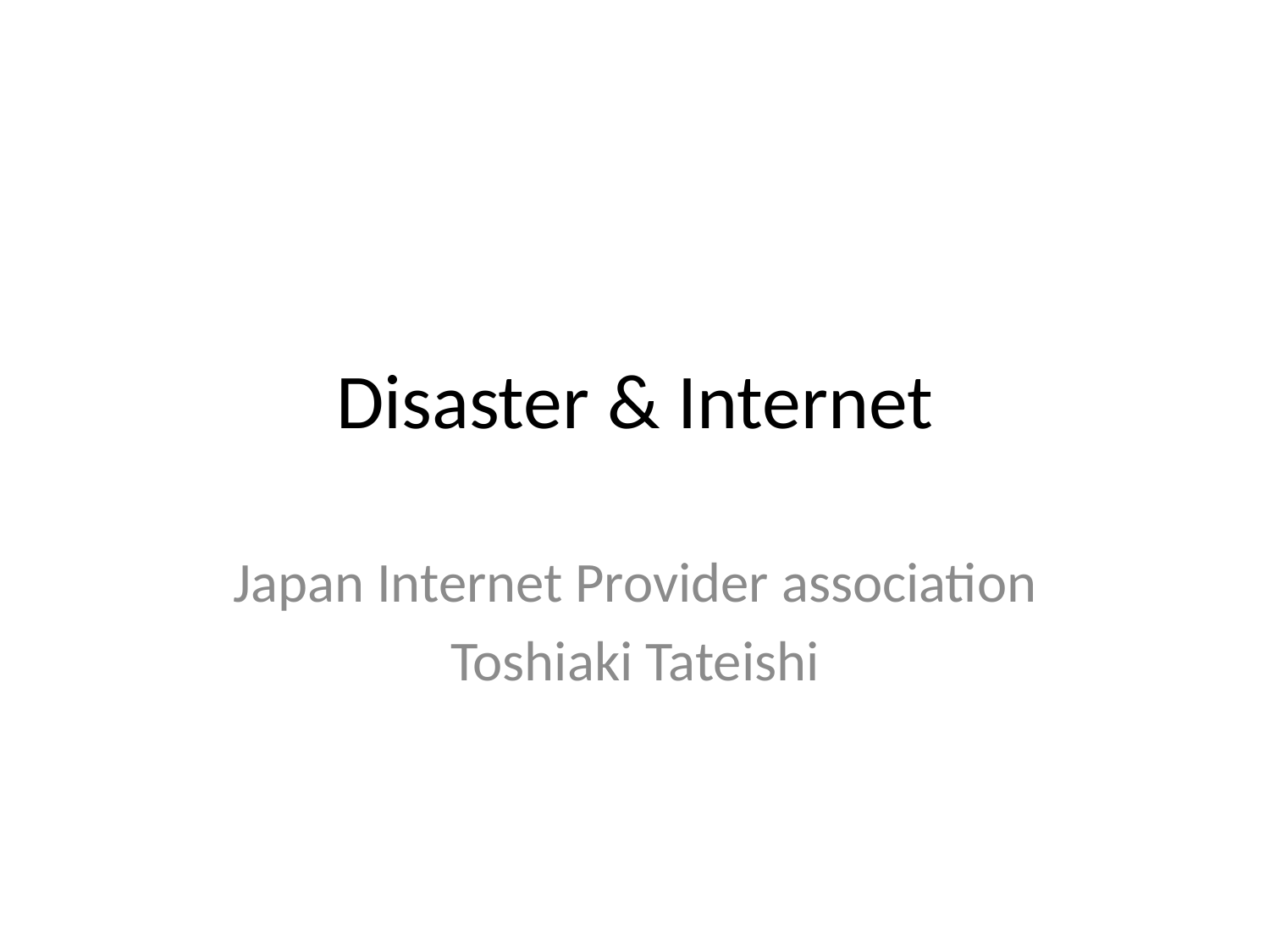

# Disaster & Internet
Japan Internet Provider association
Toshiaki Tateishi